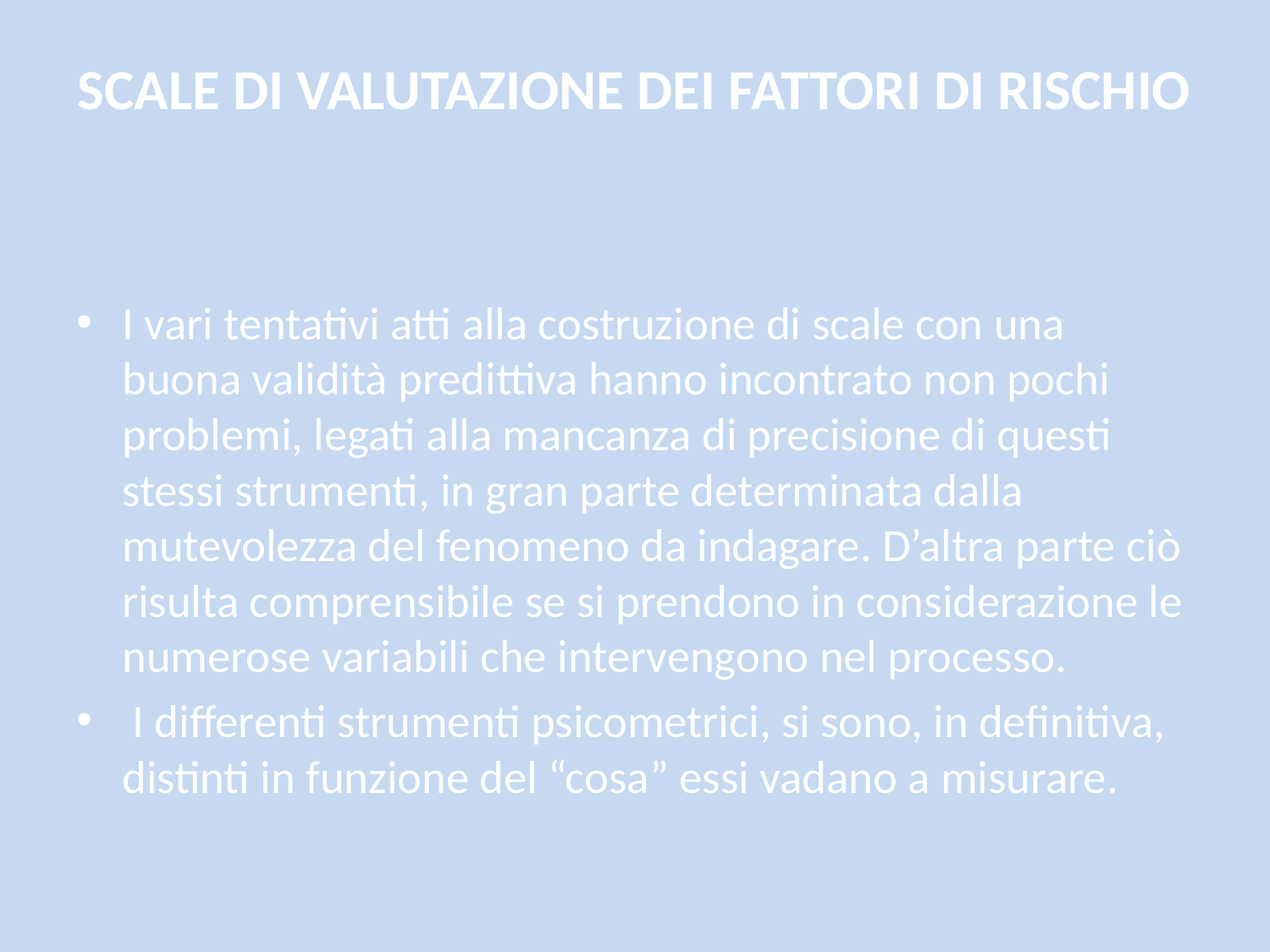

# SCALE DI VALUTAZIONE DEI FATTORI DI RISCHIO

I vari tentativi atti alla costruzione di scale con una buona validità predittiva hanno incontrato non pochi problemi, legati alla mancanza di precisione di questi stessi strumenti, in gran parte determinata dalla mutevolezza del fenomeno da indagare. D’altra parte ciò risulta comprensibile se si prendono in considerazione le numerose variabili che intervengono nel processo.
 I differenti strumenti psicometrici, si sono, in definitiva, distinti in funzione del “cosa” essi vadano a misurare.